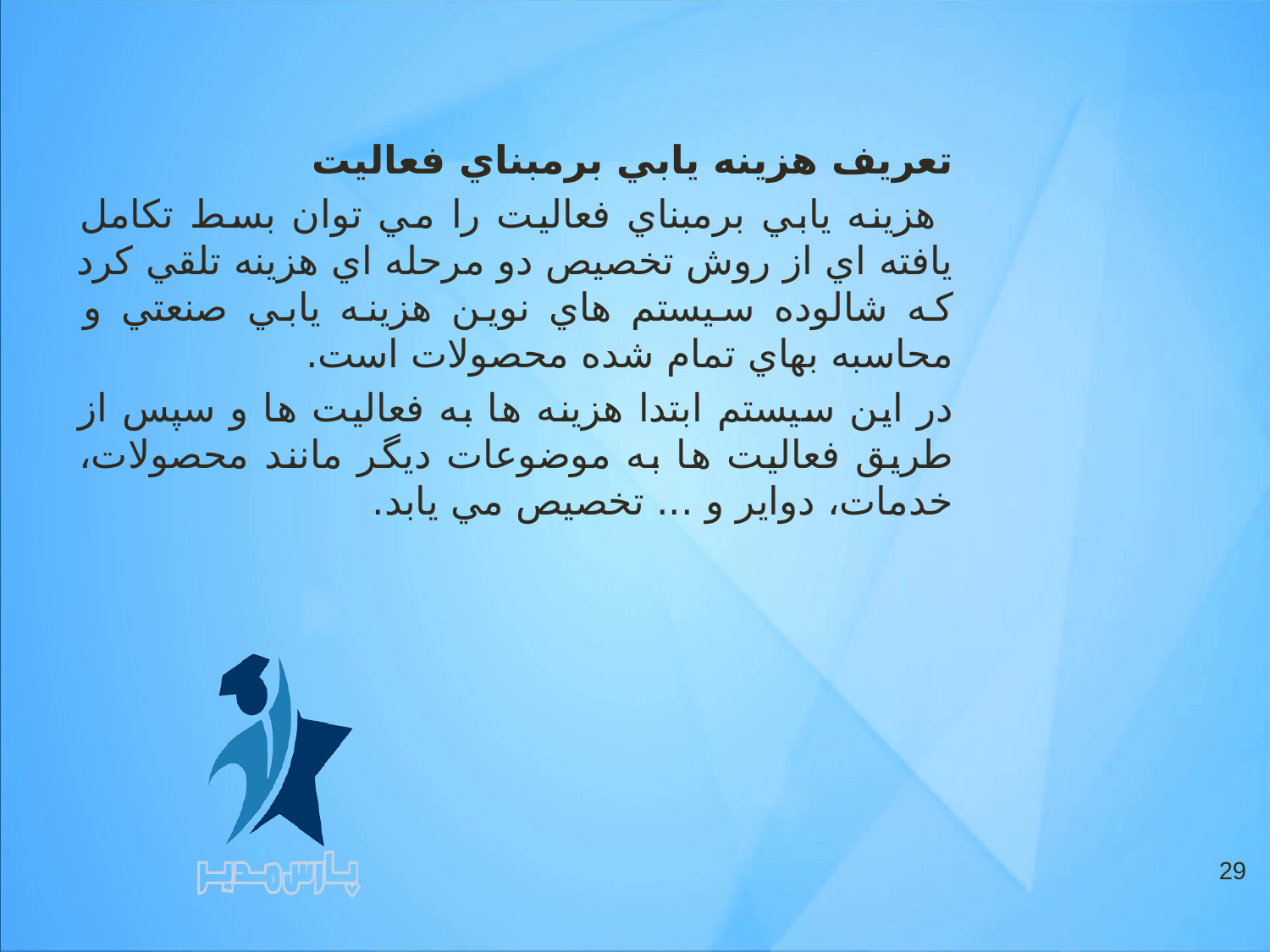

تعريف هزينه يابي برمبناي فعاليت
 هزينه يابي برمبناي فعاليت را مي توان بسط تكامل يافته اي از روش تخصيص دو مرحله اي هزينه تلقي كرد كه شالوده سيستم هاي نوين هزينه يابي صنعتي و محاسبه بهاي تمام شده محصولات است.
در اين سيستم ابتدا هزينه ها به فعاليت ها و سپس از طريق فعاليت ها به موضوعات ديگر مانند محصولات، خدمات، دواير و ... تخصيص مي يابد.
29